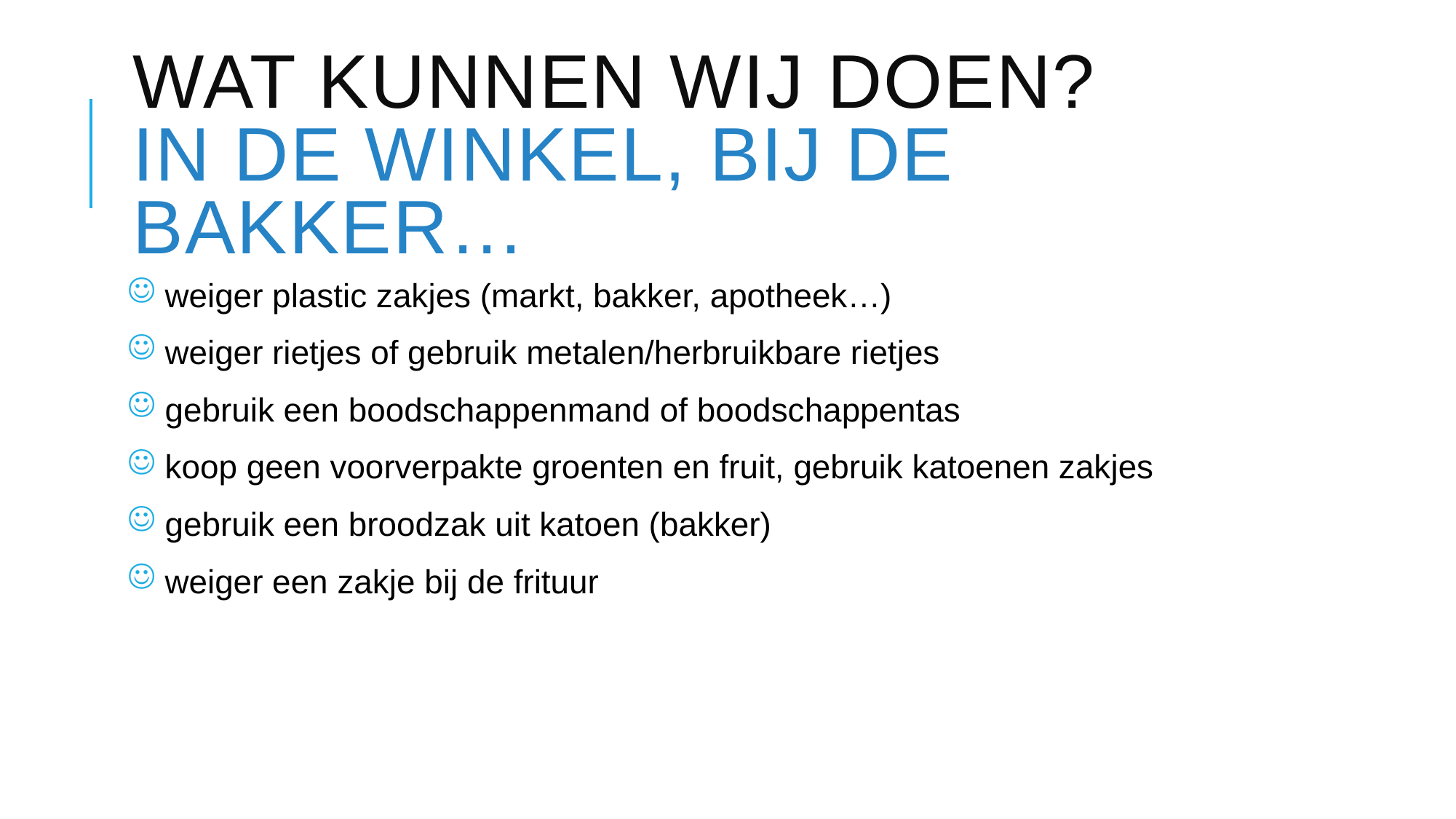

# Wat kunnen wij doen? In de winkel, bij de bakker…
 weiger plastic zakjes (markt, bakker, apotheek…)
 weiger rietjes of gebruik metalen/herbruikbare rietjes
 gebruik een boodschappenmand of boodschappentas
 koop geen voorverpakte groenten en fruit, gebruik katoenen zakjes
 gebruik een broodzak uit katoen (bakker)
 weiger een zakje bij de frituur